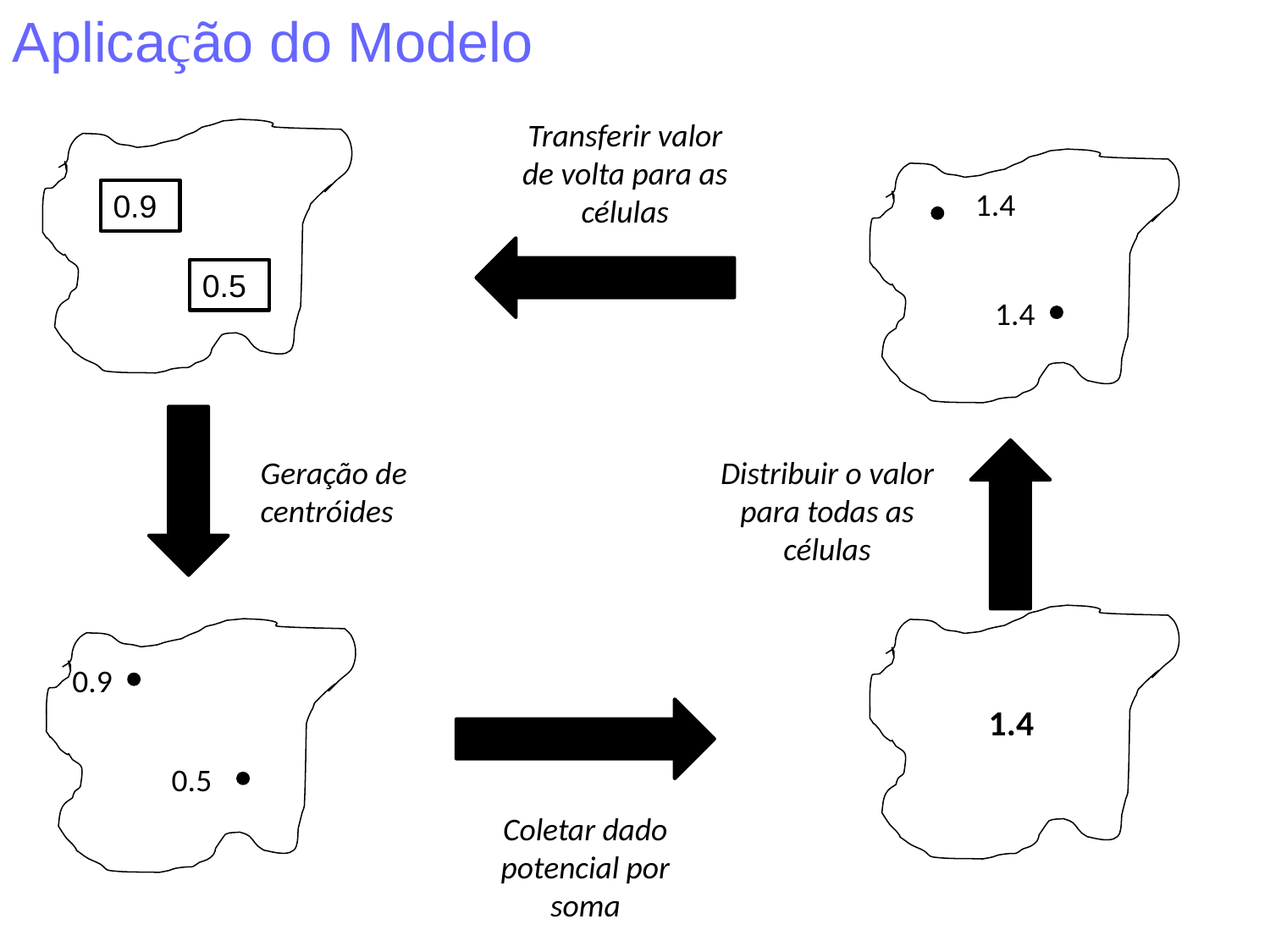

Aplicação do Modelo
Transferir valor de volta para as células

1.4

1.4

0.9

0.5
Geração de centróides
Distribuir o valor para todas as células

0.9

1.4

0.5

Coletar dado potencial por soma